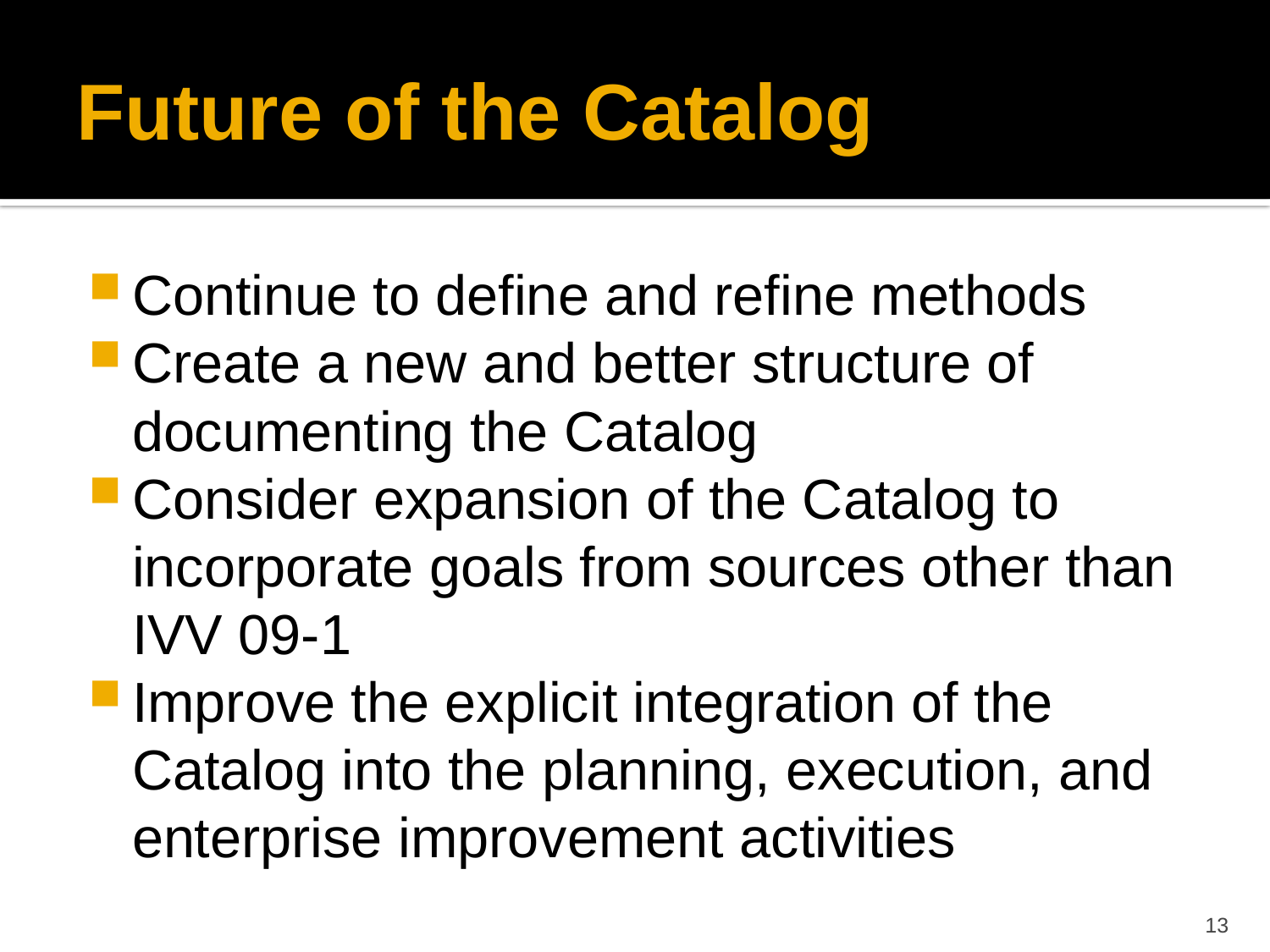

# Future of the Catalog
Continue to define and refine methods
Create a new and better structure of documenting the Catalog
Consider expansion of the Catalog to incorporate goals from sources other than IVV 09-1
Improve the explicit integration of the Catalog into the planning, execution, and enterprise improvement activities

13